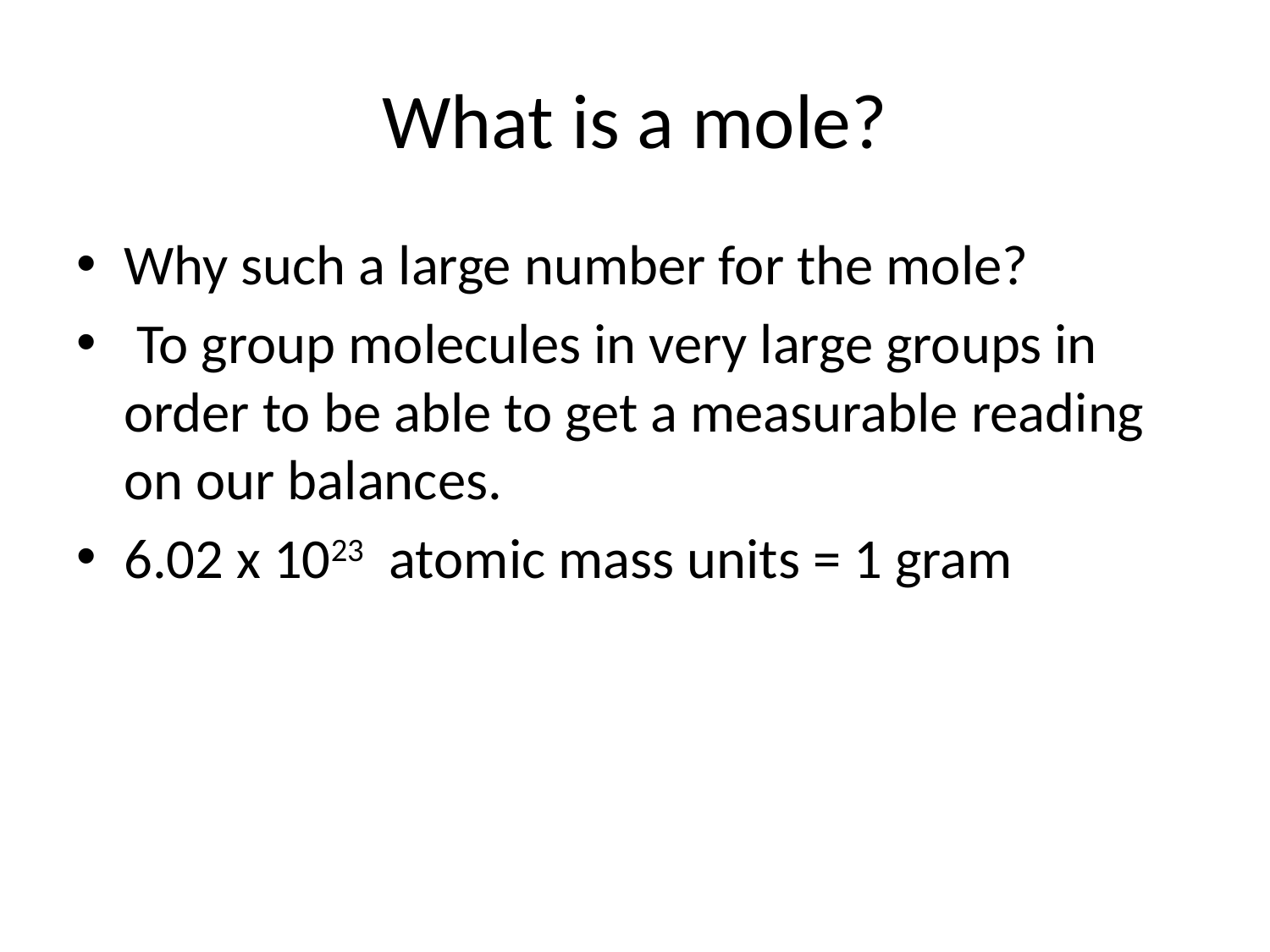

# What is a mole?
Why such a large number for the mole?
 To group molecules in very large groups in order to be able to get a measurable reading on our balances.
6.02 x 1023  atomic mass units = 1 gram